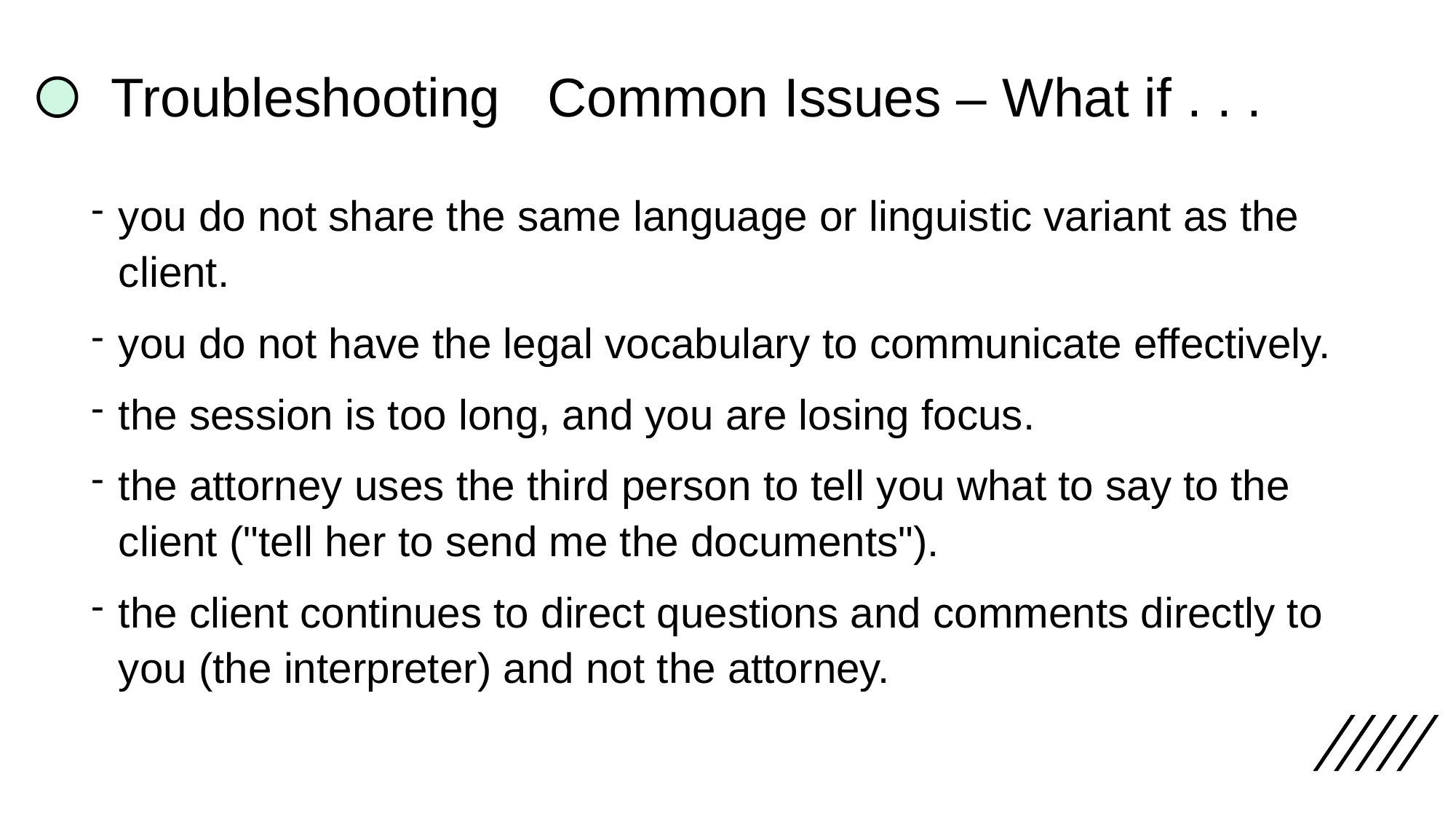

# Troubleshooting	Common Issues – What if . . .
you do not share the same language or linguistic variant as the client.
you do not have the legal vocabulary to communicate effectively.
the session is too long, and you are losing focus.
the attorney uses the third person to tell you what to say to the client ("tell her to send me the documents").
the client continues to direct questions and comments directly to you (the interpreter) and not the attorney.